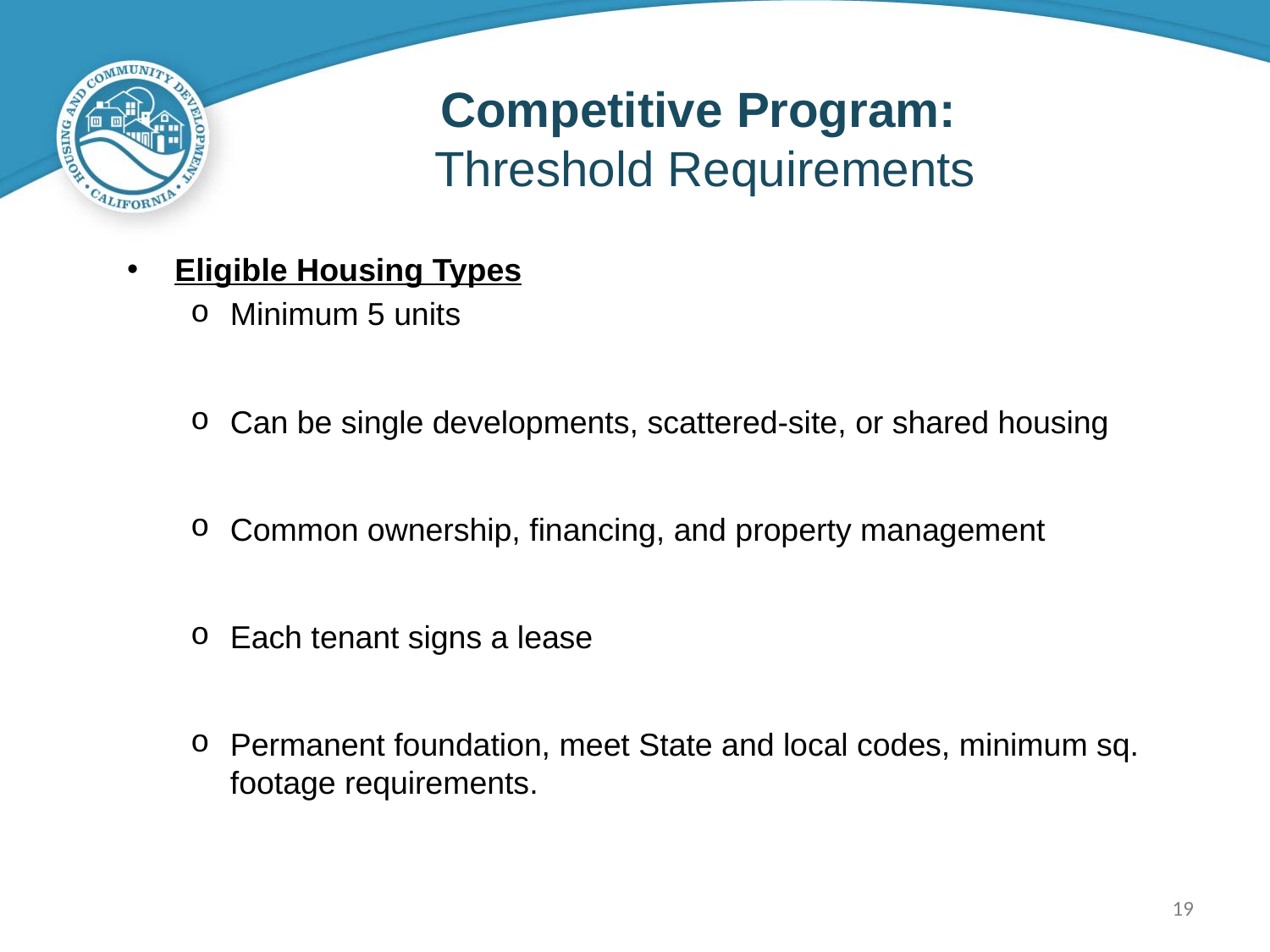

# Competitive Program: Threshold Requirements
Eligible Housing Types
Minimum 5 units

Can be single developments, scattered-site, or shared housing

Common ownership, financing, and property management

Each tenant signs a lease

Permanent foundation, meet State and local codes, minimum sq. footage requirements.

19